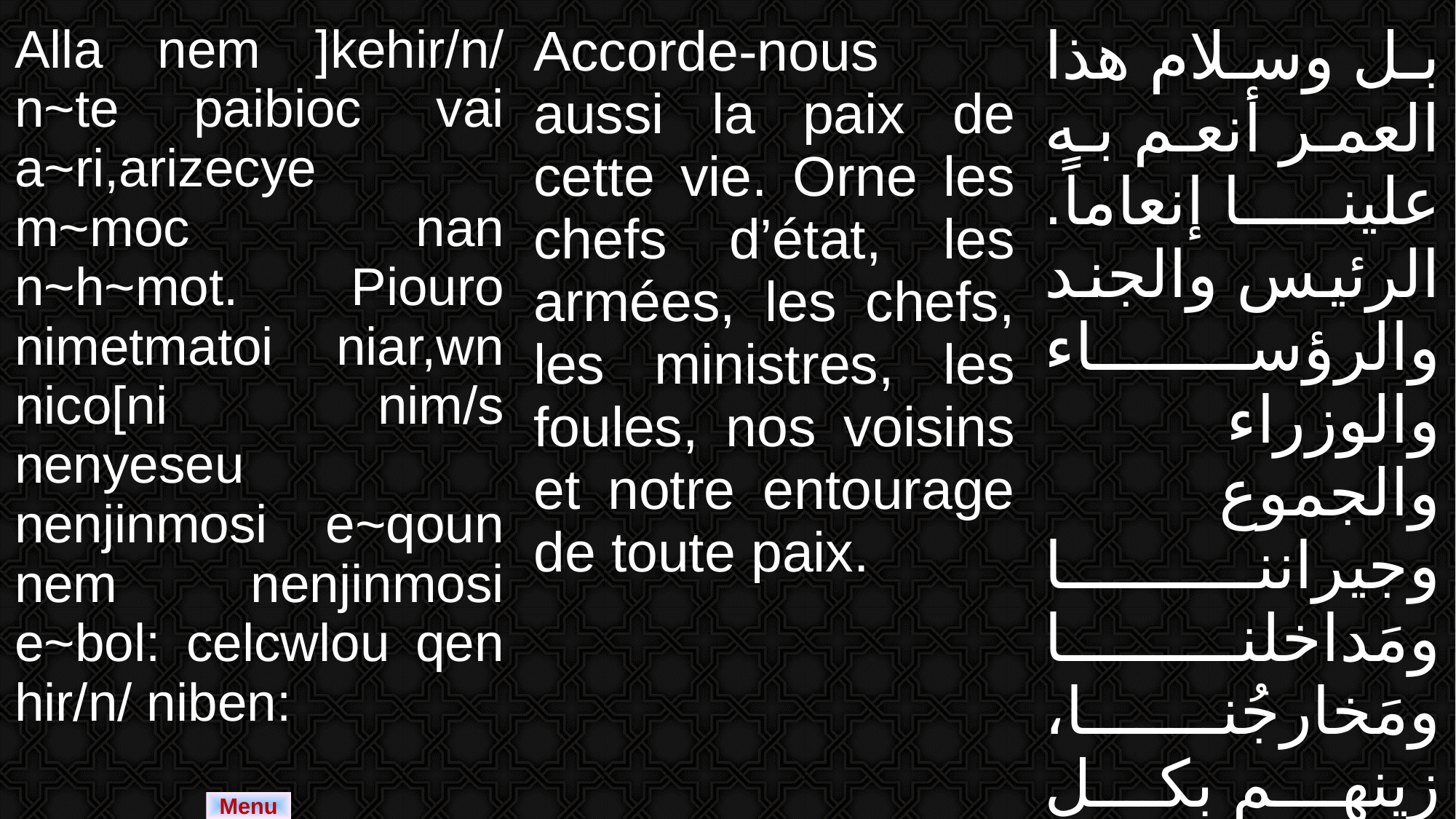

| Alla nem ]kehir/n/ n~te paibioc vai a~ri,arizecye m~moc nan n~h~mot. Piouro nimetmatoi niar,wn nico[ni nim/s nenyeseu nenjinmosi e~qoun nem nenjinmosi e~bol: celcwlou qen hir/n/ niben: | Accorde-nous aussi la paix de cette vie. Orne les chefs d’état, les armées, les chefs, les ministres, les foules, nos voisins et notre entourage de toute paix. | بل وسلام هذا العمر أنعم به علينا إنعاماً. الرئيس والجند والرؤساء والوزراء والجموع وجيراننا ومَداخلنا ومَخارجُنا، زينهم بكل سلام. |
| --- | --- | --- |

Menu